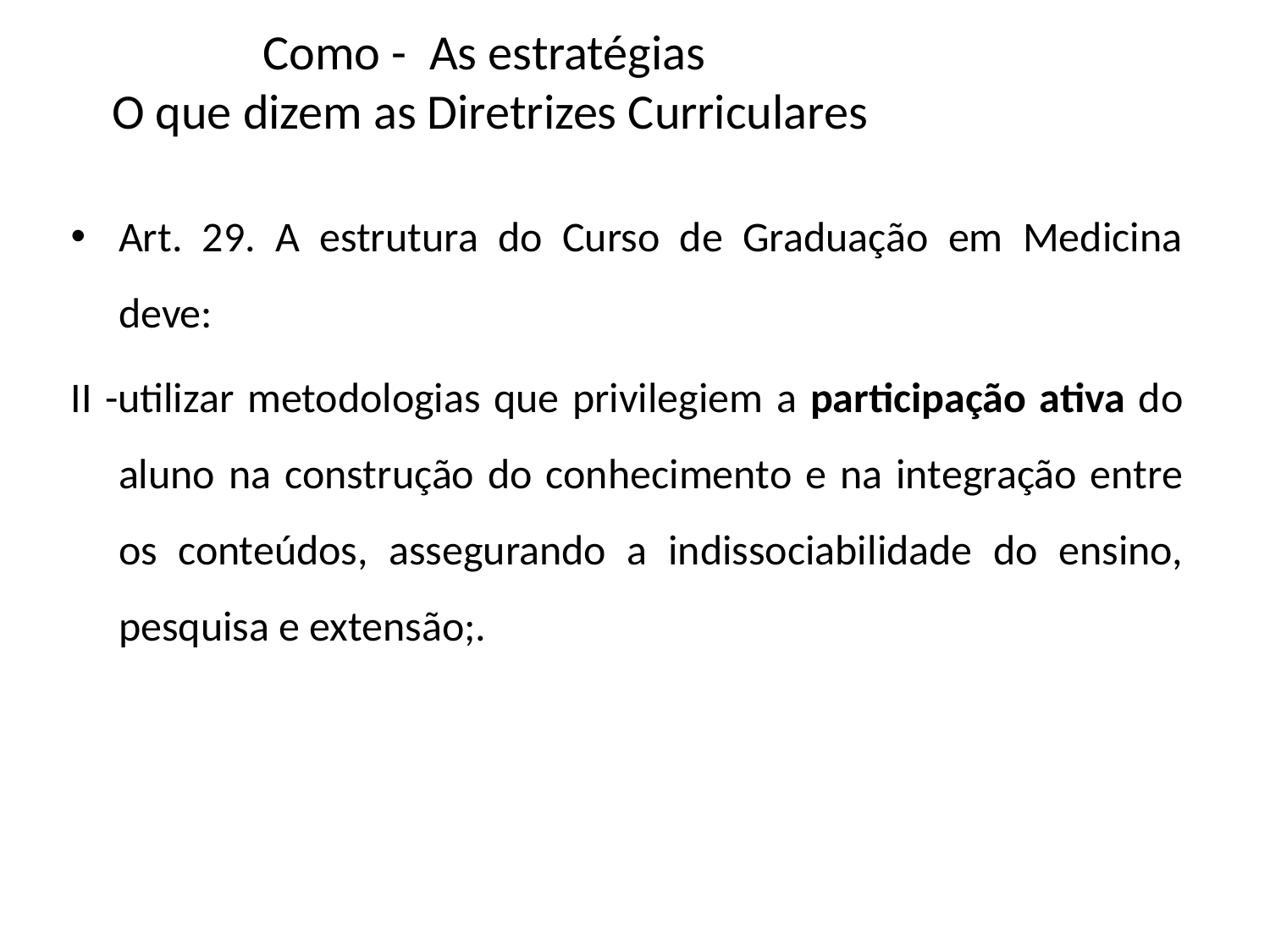

# Como -  As estratégias O que dizem as Diretrizes Curriculares
Art. 29. A estrutura do Curso de Graduação em Medicina deve:
II -utilizar metodologias que privilegiem a participação ativa do aluno na construção do conhecimento e na integração entre os conteúdos, assegurando a indissociabilidade do ensino, pesquisa e extensão;.